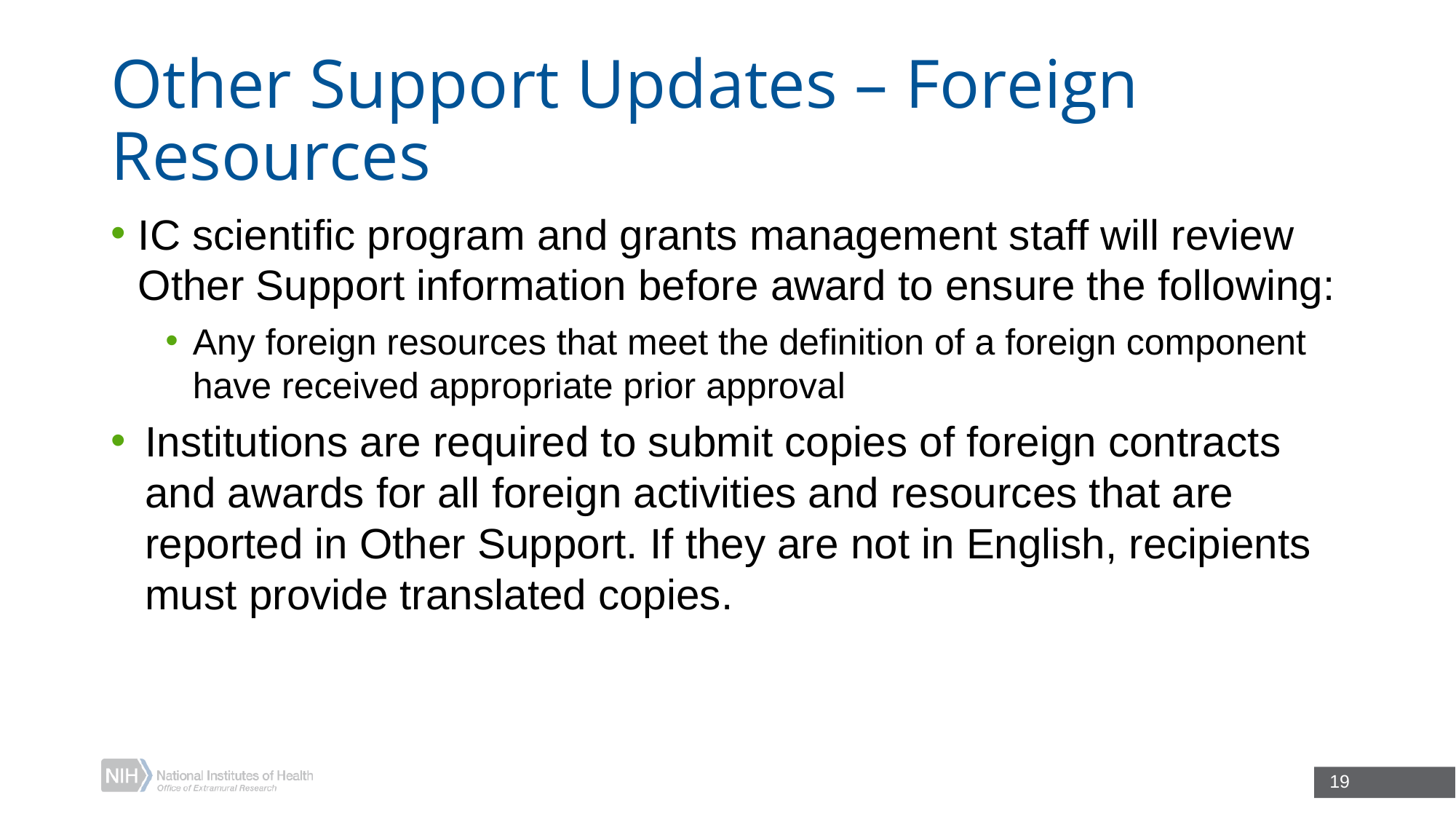

# Other Support Updates – Foreign Resources
IC scientific program and grants management staff will review Other Support information before award to ensure the following:
Any foreign resources that meet the definition of a foreign component have received appropriate prior approval
Institutions are required to submit copies of foreign contracts and awards for all foreign activities and resources that are reported in Other Support. If they are not in English, recipients must provide translated copies.

19